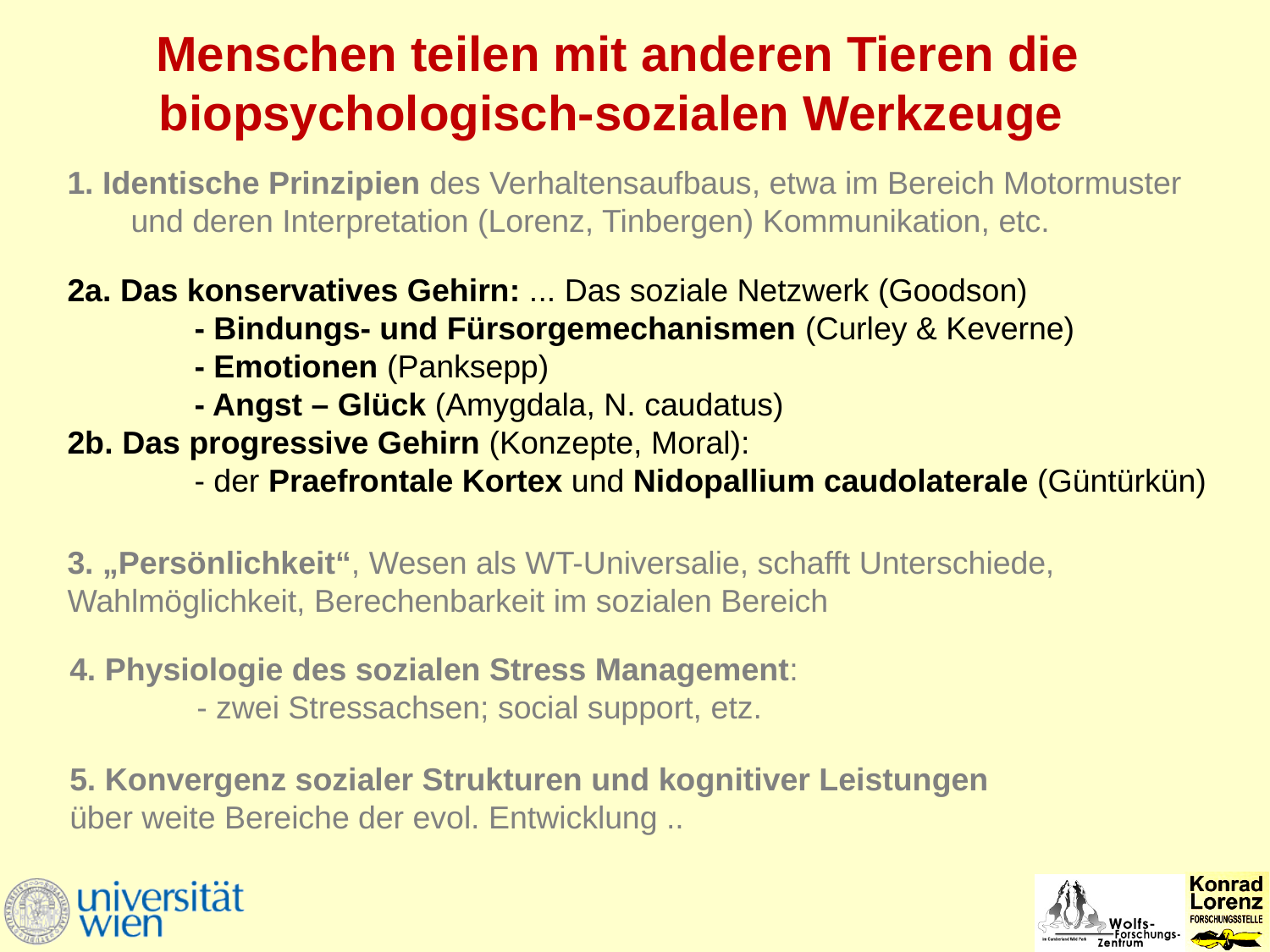

Menschen teilen mit anderen Tieren die biopsychologisch-sozialen Werkzeuge
1. Identische Prinzipien des Verhaltensaufbaus, etwa im Bereich Motormuster und deren Interpretation (Lorenz, Tinbergen) Kommunikation, etc.
2a. Das konservatives Gehirn: ... Das soziale Netzwerk (Goodson)
	- Bindungs- und Fürsorgemechanismen (Curley & Keverne)
	- Emotionen (Panksepp)
	- Angst – Glück (Amygdala, N. caudatus)
2b. Das progressive Gehirn (Konzepte, Moral):
	- der Praefrontale Kortex und Nidopallium caudolaterale (Güntürkün)
3. „Persönlichkeit“, Wesen als WT-Universalie, schafft Unterschiede, Wahlmöglichkeit, Berechenbarkeit im sozialen Bereich
4. Physiologie des sozialen Stress Management:
	- zwei Stressachsen; social support, etz.
5. Konvergenz sozialer Strukturen und kognitiver Leistungen
über weite Bereiche der evol. Entwicklung ..